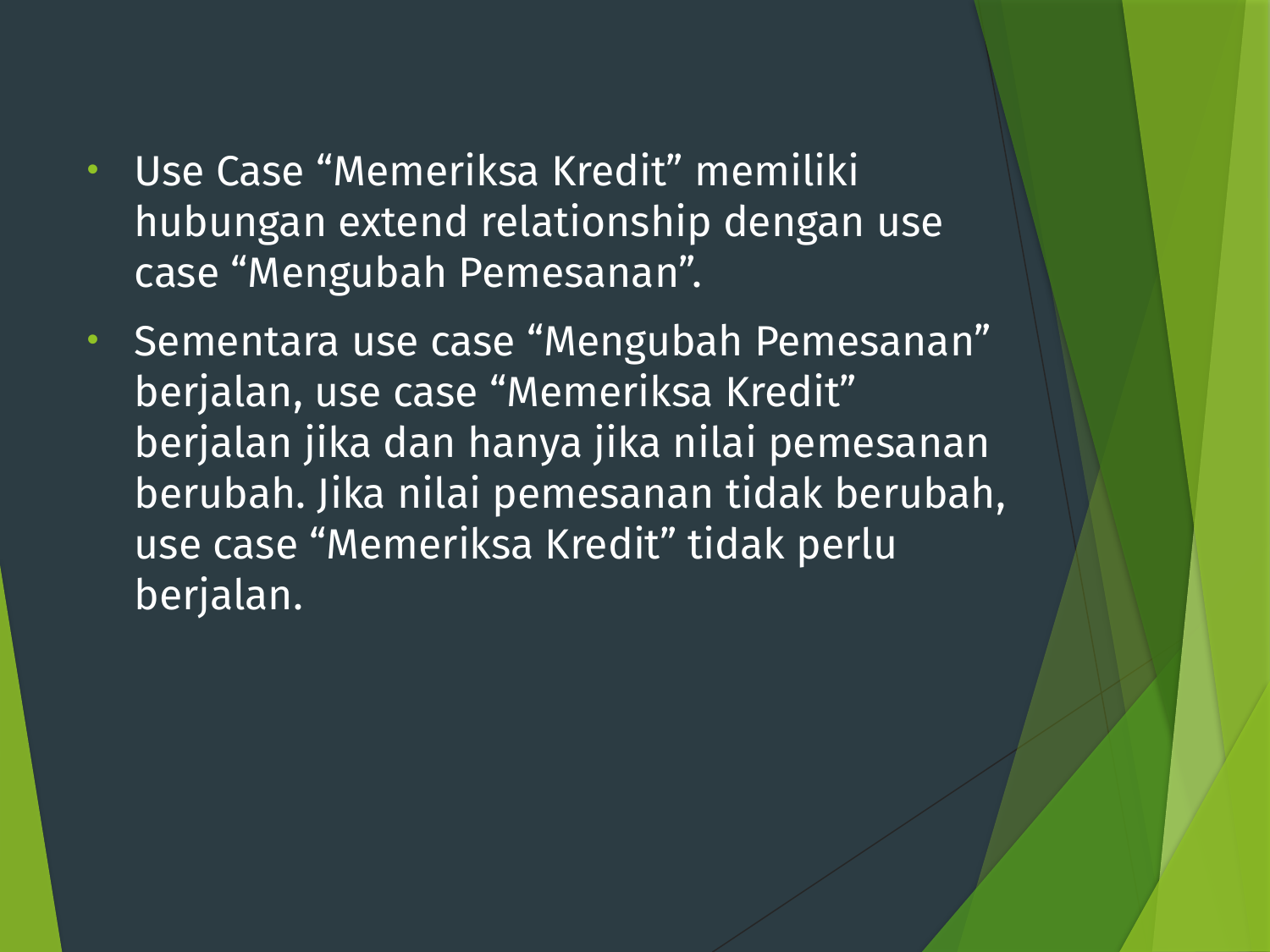

Use Case “Memeriksa Kredit” memiliki hubungan extend relationship dengan use case “Mengubah Pemesanan”.
Sementara use case “Mengubah Pemesanan” berjalan, use case “Memeriksa Kredit” berjalan jika dan hanya jika nilai pemesanan berubah. Jika nilai pemesanan tidak berubah, use case “Memeriksa Kredit” tidak perlu berjalan.